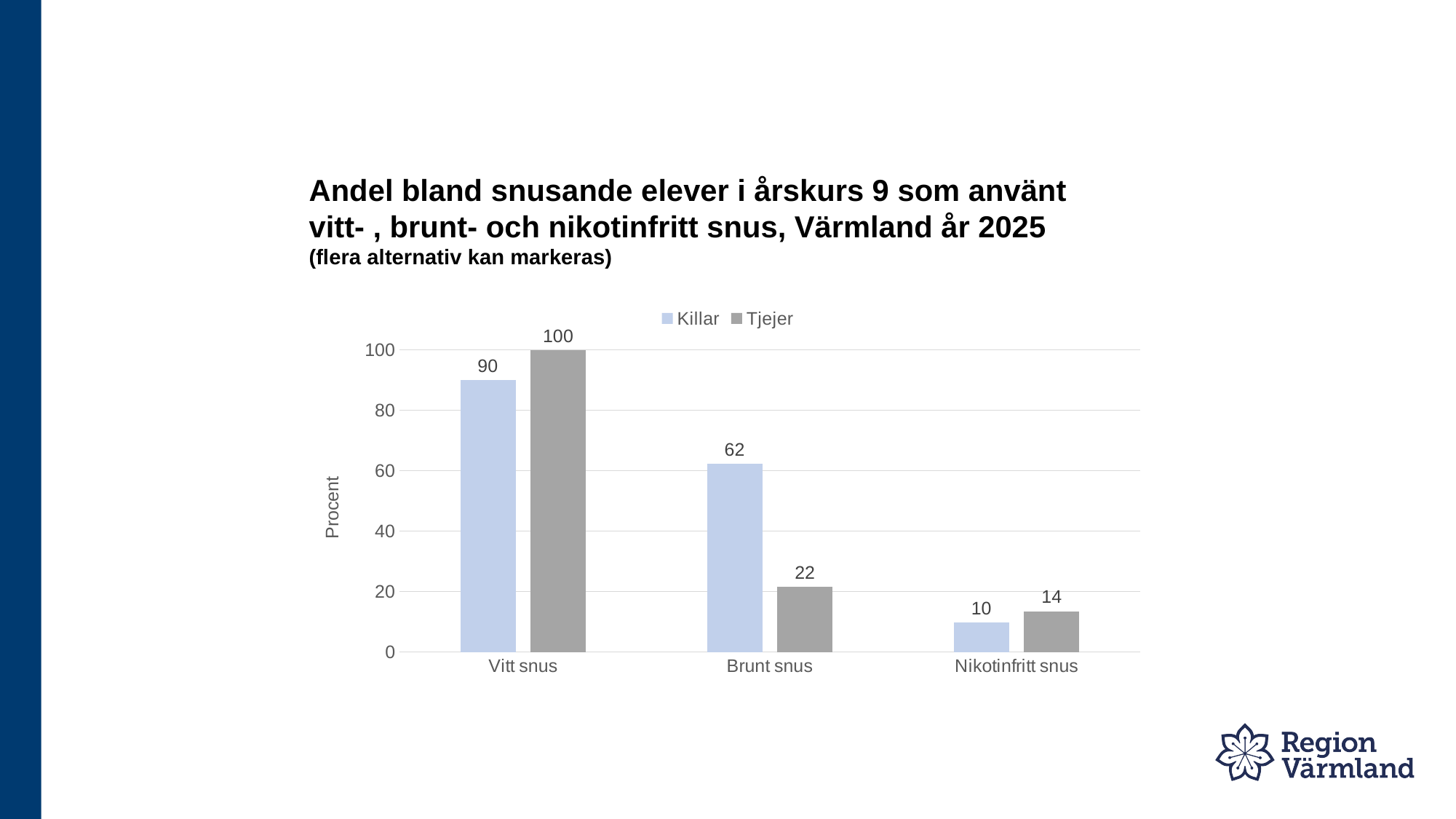

# Andel bland snusande elever i årskurs 9 som använt vitt- , brunt- och nikotinfritt snus, Värmland år 2025 (flera alternativ kan markeras)

### Chart

| Category | Killar | Tjejer |
|---|---|---|
| Vitt snus | 90.0 | 100.0 |
| Brunt snus | 62.2 | 21.6 |
| Nikotinfritt snus | 9.7 | 13.5 |